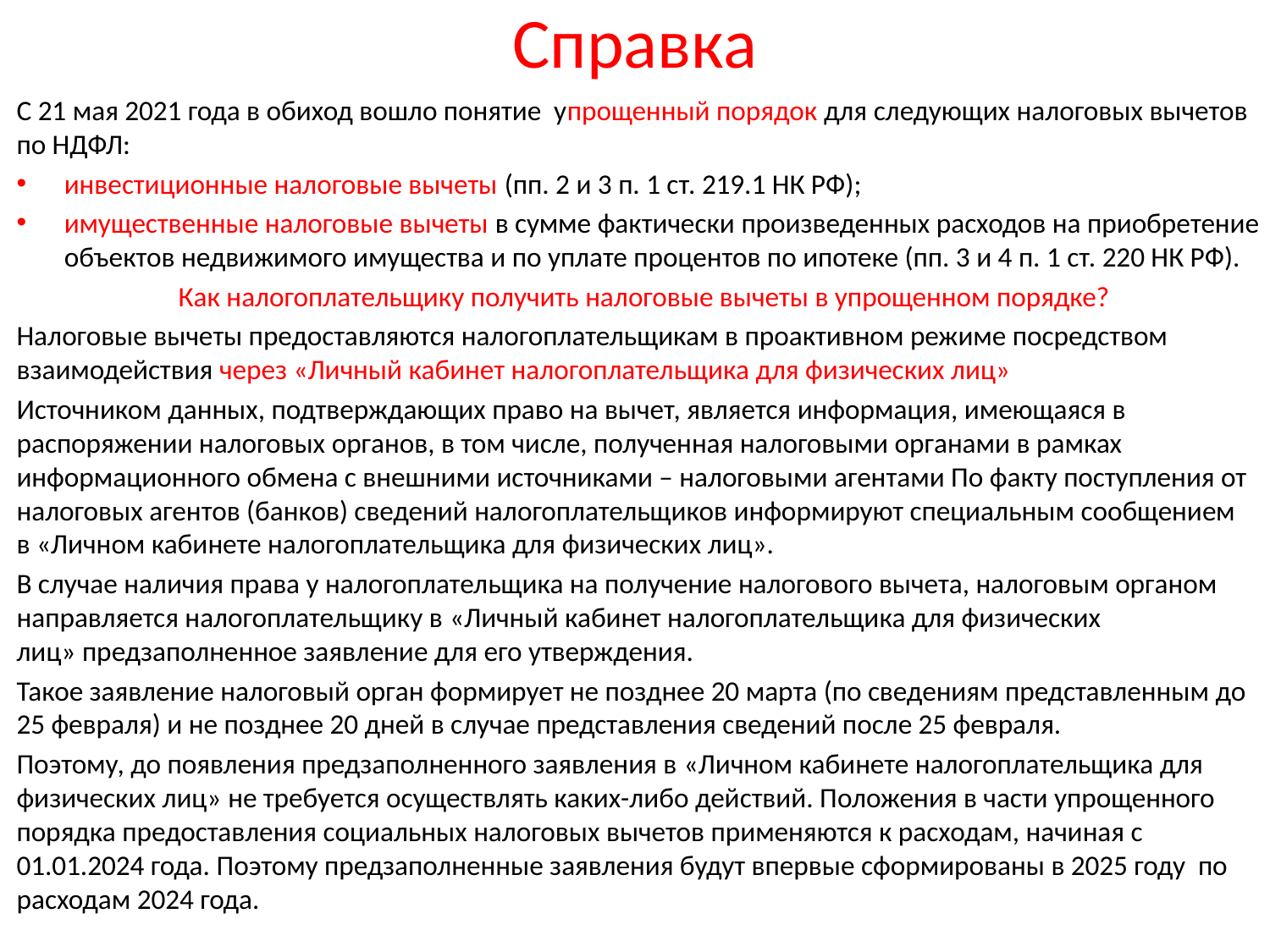

# Справка
С 21 мая 2021 года в обиход вошло понятие  упрощенный порядок для следующих налоговых вычетов по НДФЛ:
инвестиционные налоговые вычеты (пп. 2 и 3 п. 1 ст. 219.1 НК РФ);
имущественные налоговые вычеты в сумме фактически произведенных расходов на приобретение объектов недвижимого имущества и по уплате процентов по ипотеке (пп. 3 и 4 п. 1 ст. 220 НК РФ).
Как налогоплательщику получить налоговые вычеты в упрощенном порядке?
Налоговые вычеты предоставляются налогоплательщикам в проактивном режиме посредством взаимодействия через «Личный кабинет налогоплательщика для физических лиц»
Источником данных, подтверждающих право на вычет, является информация, имеющаяся в распоряжении налоговых органов, в том числе, полученная налоговыми органами в рамках информационного обмена с внешними источниками – налоговыми агентами По факту поступления от налоговых агентов (банков) сведений налогоплательщиков информируют специальным сообщением в «Личном кабинете налогоплательщика для физических лиц».
В случае наличия права у налогоплательщика на получение налогового вычета, налоговым органом направляется налогоплательщику в «Личный кабинет налогоплательщика для физических лиц» предзаполненное заявление для его утверждения.
Такое заявление налоговый орган формирует не позднее 20 марта (по сведениям представленным до 25 февраля) и не позднее 20 дней в случае представления сведений после 25 февраля.
Поэтому, до появления предзаполненного заявления в «Личном кабинете налогоплательщика для физических лиц» не требуется осуществлять каких-либо действий. Положения в части упрощенного порядка предоставления социальных налоговых вычетов применяются к расходам, начиная с 01.01.2024 года. Поэтому предзаполненные заявления будут впервые сформированы в 2025 году  по расходам 2024 года.